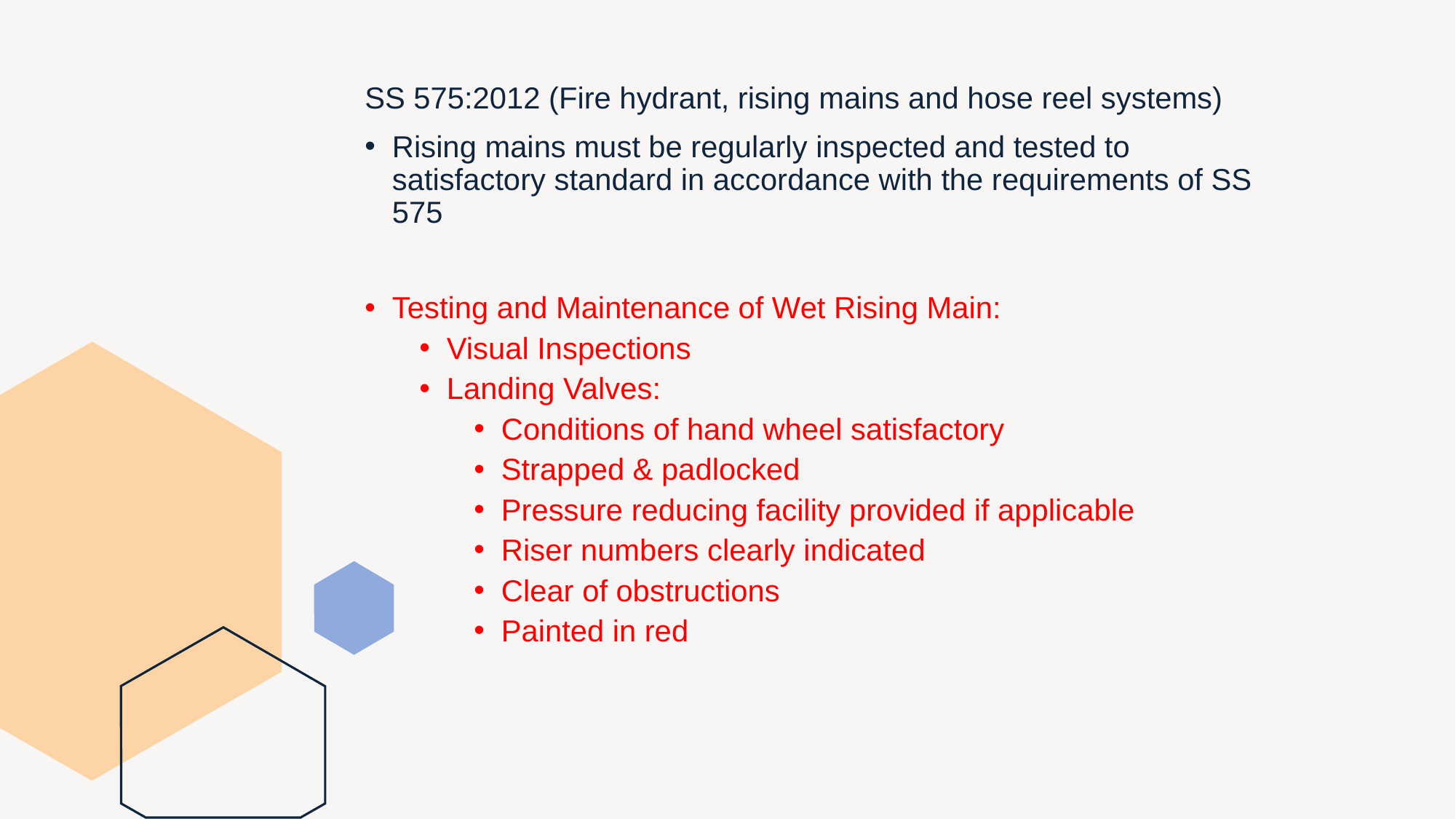

SS 575:2012 (Fire hydrant, rising mains and hose reel systems)
Rising mains must be regularly inspected and tested to satisfactory standard in accordance with the requirements of SS 575

Testing and Maintenance of Wet Rising Main:
Visual Inspections
Landing Valves:
Conditions of hand wheel satisfactory
Strapped & padlocked
Pressure reducing facility provided if applicable
Riser numbers clearly indicated
Clear of obstructions
Painted in red